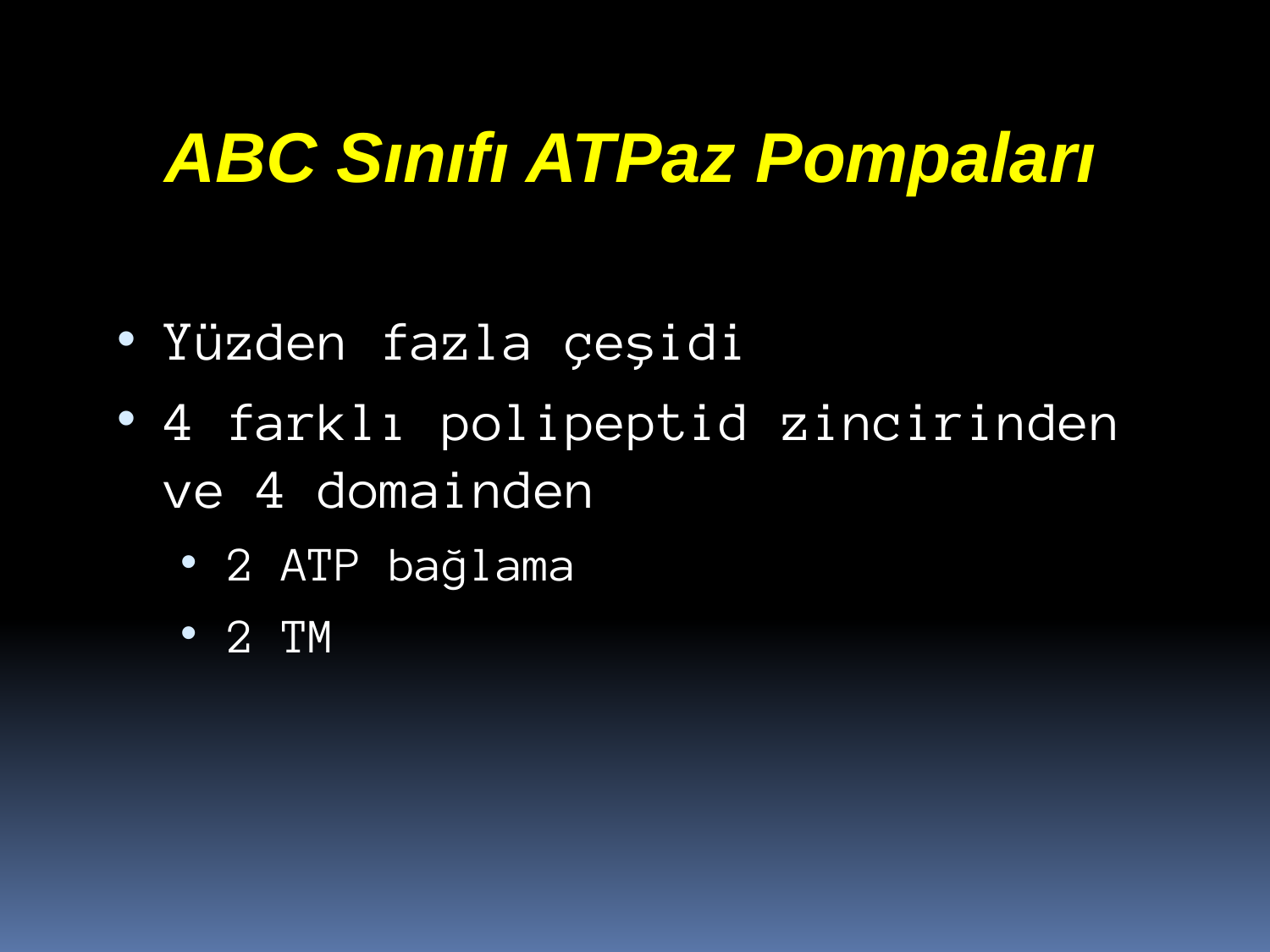

ABC Sınıfı ATPaz Pompaları

Yüzden fazla çeşidi
4 farklı polipeptid zincirinden ve 4 domainden
2 ATP bağlama
2 TM